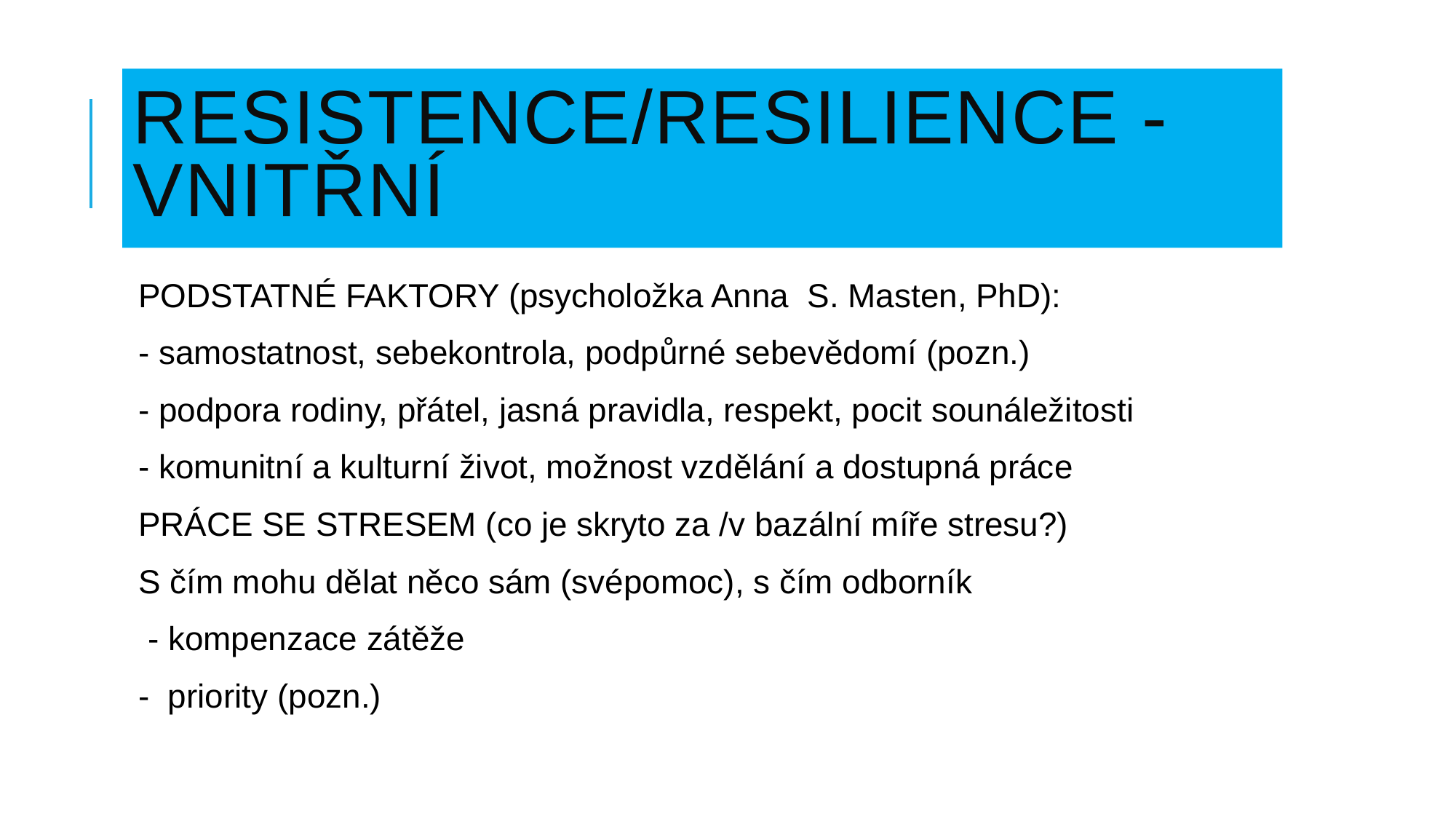

# RESISTENCE/RESILIENCE - vnitřní
PODSTATNÉ FAKTORY (psycholožka Anna  S. Masten, PhD):
- samostatnost, sebekontrola, podpůrné sebevědomí (pozn.)
- podpora rodiny, přátel, jasná pravidla, respekt, pocit sounáležitosti
- komunitní a kulturní život, možnost vzdělání a dostupná práce
PRÁCE SE STRESEM (co je skryto za /v bazální míře stresu?)
S čím mohu dělat něco sám (svépomoc), s čím odborník
 - kompenzace zátěže
-  priority (pozn.)